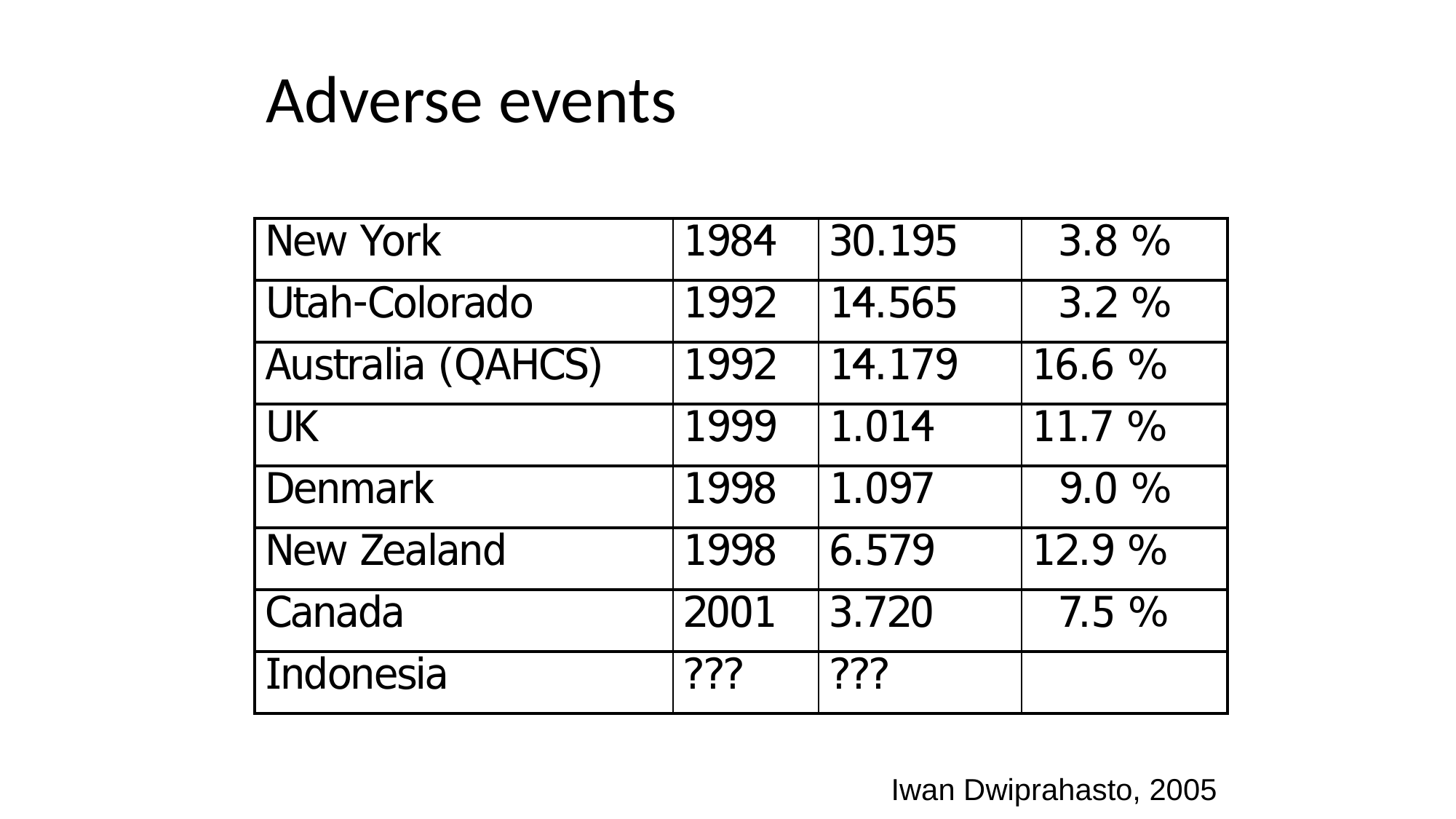

# Adverse events
| New York | 1984 | 30.195 | 3.8 % |
| --- | --- | --- | --- |
| Utah-Colorado | 1992 | 14.565 | 3.2 % |
| Australia (QAHCS) | 1992 | 14.179 | 16.6 % |
| UK | 1999 | 1.014 | 11.7 % |
| Denmark | 1998 | 1.097 | 9.0 % |
| New Zealand | 1998 | 6.579 | 12.9 % |
| Canada | 2001 | 3.720 | 7.5 % |
| Indonesia | ??? | ??? |  |
Iwan Dwiprahasto, 2005